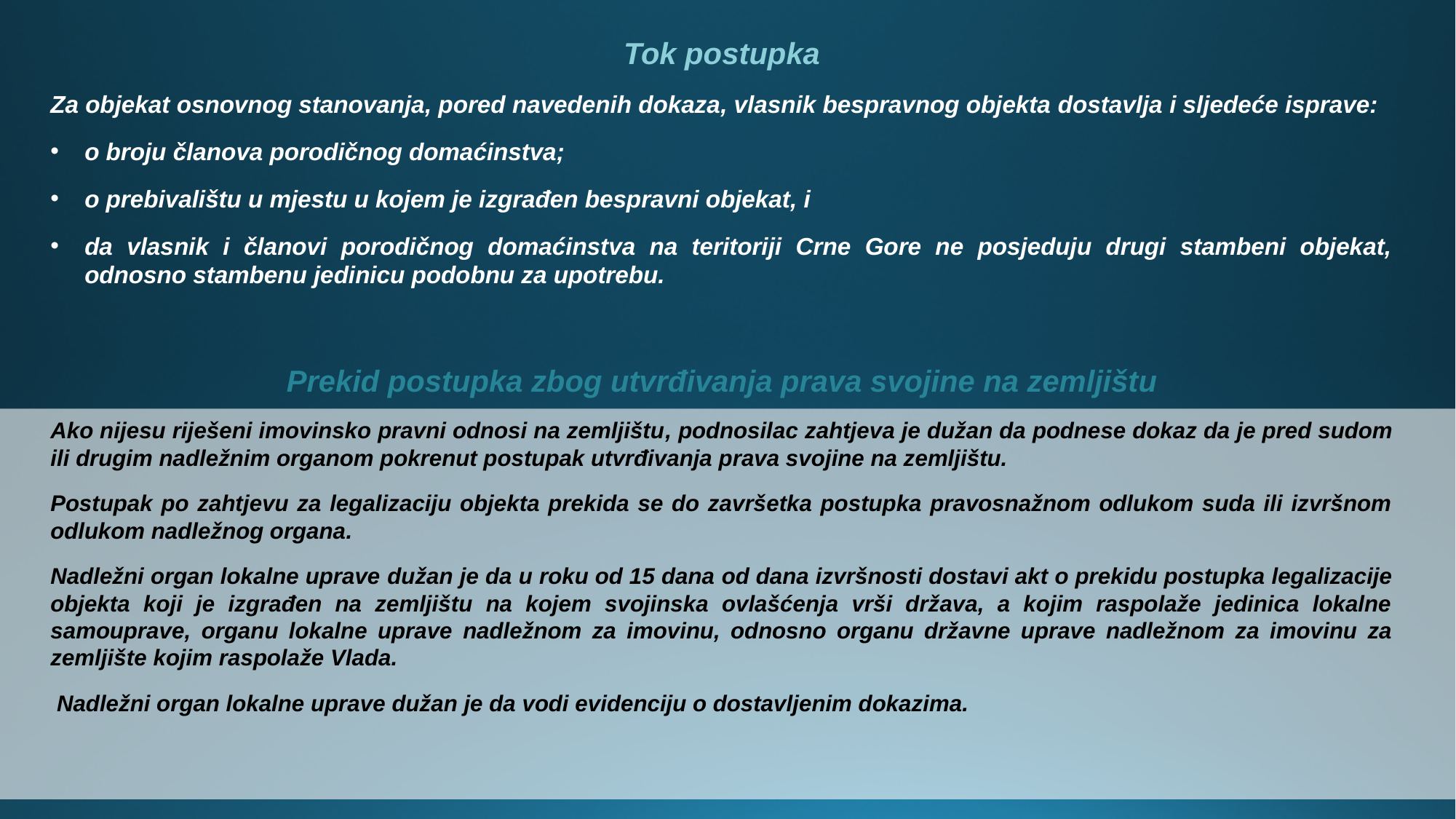

Tok postupka
Za objekat osnovnog stanovanja, pored navedenih dokaza, vlasnik bespravnog objekta dostavlja i sljedeće isprave:
o broju članova porodičnog domaćinstva;
o prebivalištu u mjestu u kojem je izgrađen bespravni objekat, i
da vlasnik i članovi porodičnog domaćinstva na teritoriji Crne Gore ne posjeduju drugi stambeni objekat, odnosno stambenu jedinicu podobnu za upotrebu.

Prekid postupka zbog utvrđivanja prava svojine na zemljištu
Ako nijesu riješeni imovinsko pravni odnosi na zemljištu, podnosilac zahtjeva je dužan da podnese dokaz da je pred sudom ili drugim nadležnim organom pokrenut postupak utvrđivanja prava svojine na zemljištu.
Postupak po zahtjevu za legalizaciju objekta prekida se do završetka postupka pravosnažnom odlukom suda ili izvršnom odlukom nadležnog organa.
Nadležni organ lokalne uprave dužan je da u roku od 15 dana od dana izvršnosti dostavi akt o prekidu postupka legalizacije objekta koji je izgrađen na zemljištu na kojem svojinska ovlašćenja vrši država, a kojim raspolaže jedinica lokalne samouprave, organu lokalne uprave nadležnom za imovinu, odnosno organu državne uprave nadležnom za imovinu za zemljište kojim raspolaže Vlada.
 Nadležni organ lokalne uprave dužan je da vodi evidenciju o dostavljenim dokazima.